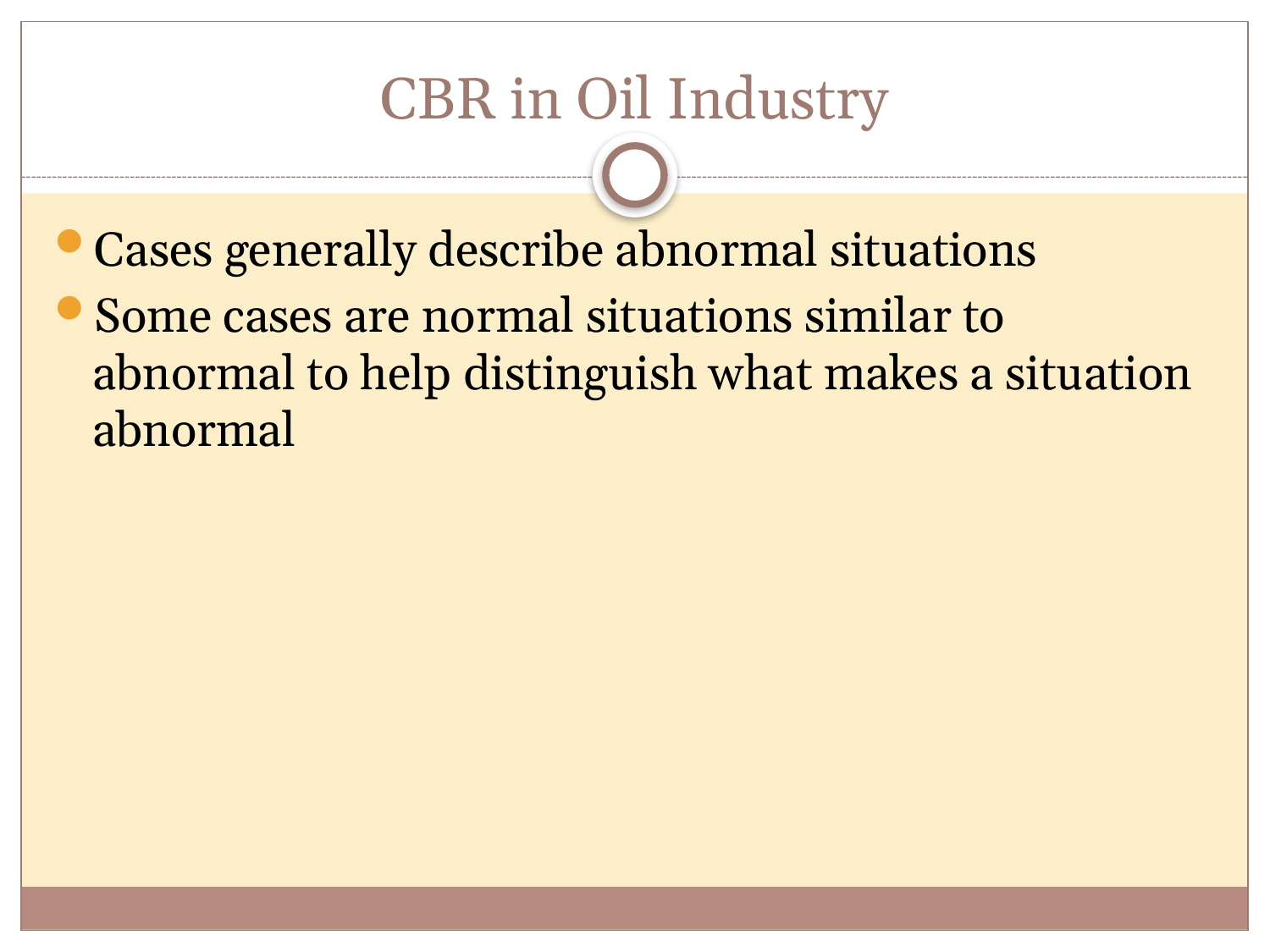

# CBR in Oil Industry
Cases generally describe abnormal situations
Some cases are normal situations similar to abnormal to help distinguish what makes a situation abnormal